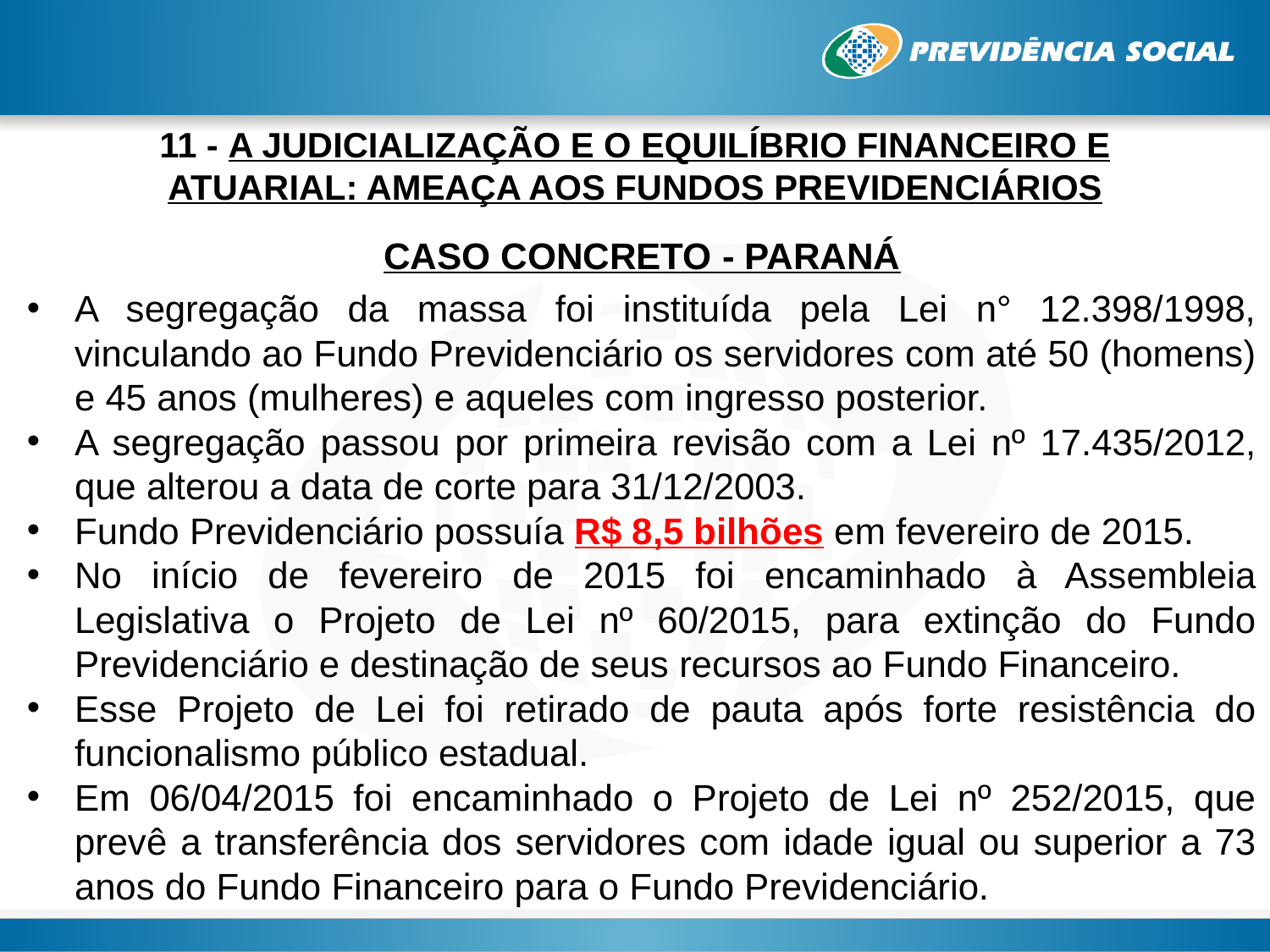

# 11 - A JUDICIALIZAÇÃO E O EQUILÍBRIO FINANCEIRO E ATUARIAL: AMEAÇA AOS FUNDOS PREVIDENCIÁRIOS
CASO CONCRETO - PARANÁ

A segregação da massa foi instituída pela Lei n° 12.398/1998, vinculando ao Fundo Previdenciário os servidores com até 50 (homens) e 45 anos (mulheres) e aqueles com ingresso posterior.
A segregação passou por primeira revisão com a Lei nº 17.435/2012, que alterou a data de corte para 31/12/2003.
Fundo Previdenciário possuía R$ 8,5 bilhões em fevereiro de 2015.
No início de fevereiro de 2015 foi encaminhado à Assembleia Legislativa o Projeto de Lei nº 60/2015, para extinção do Fundo Previdenciário e destinação de seus recursos ao Fundo Financeiro.
Esse Projeto de Lei foi retirado de pauta após forte resistência do funcionalismo público estadual.
Em 06/04/2015 foi encaminhado o Projeto de Lei nº 252/2015, que prevê a transferência dos servidores com idade igual ou superior a 73 anos do Fundo Financeiro para o Fundo Previdenciário.